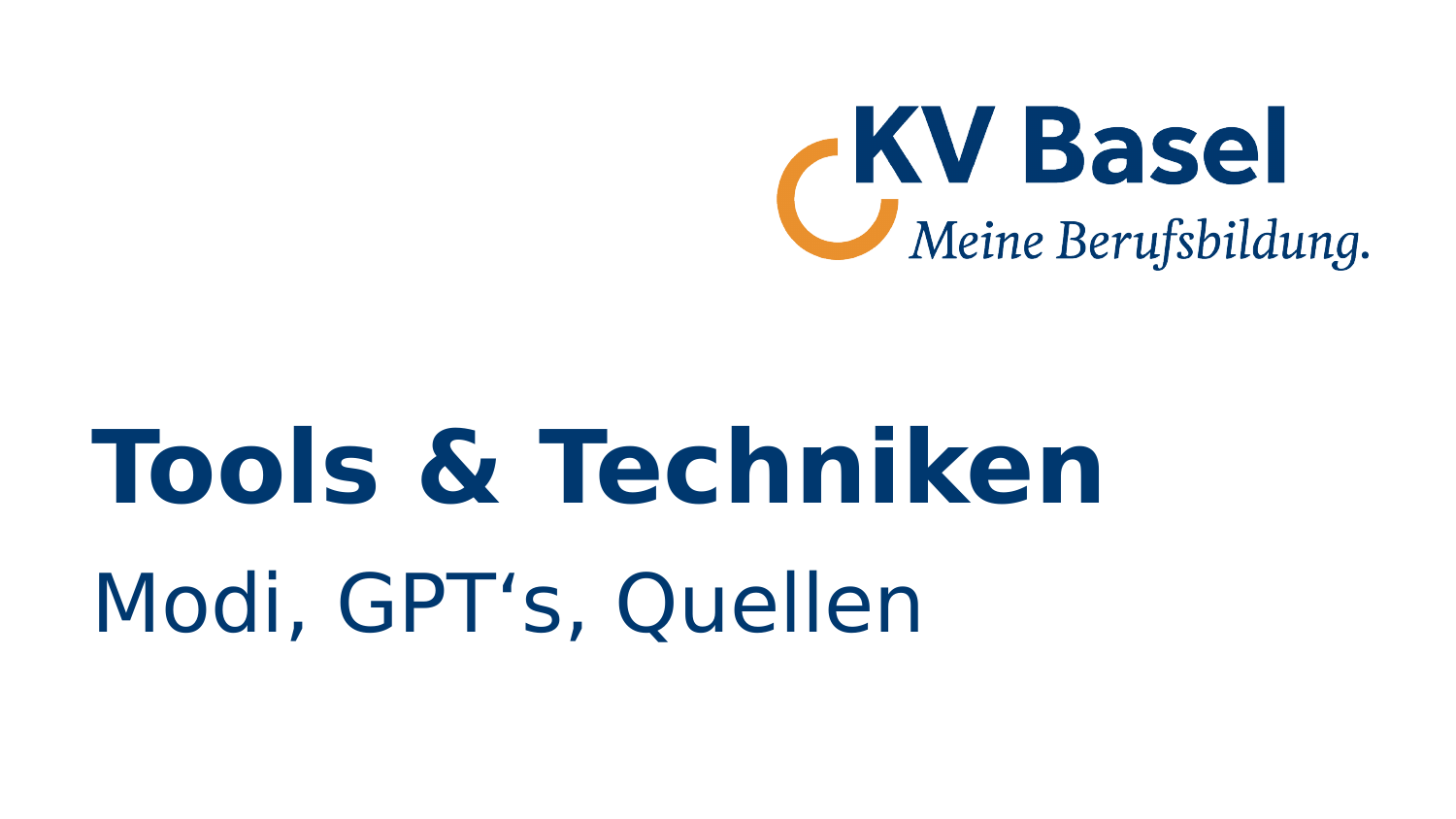

# Tools & Techniken
Modi, GPT‘s, Quellen